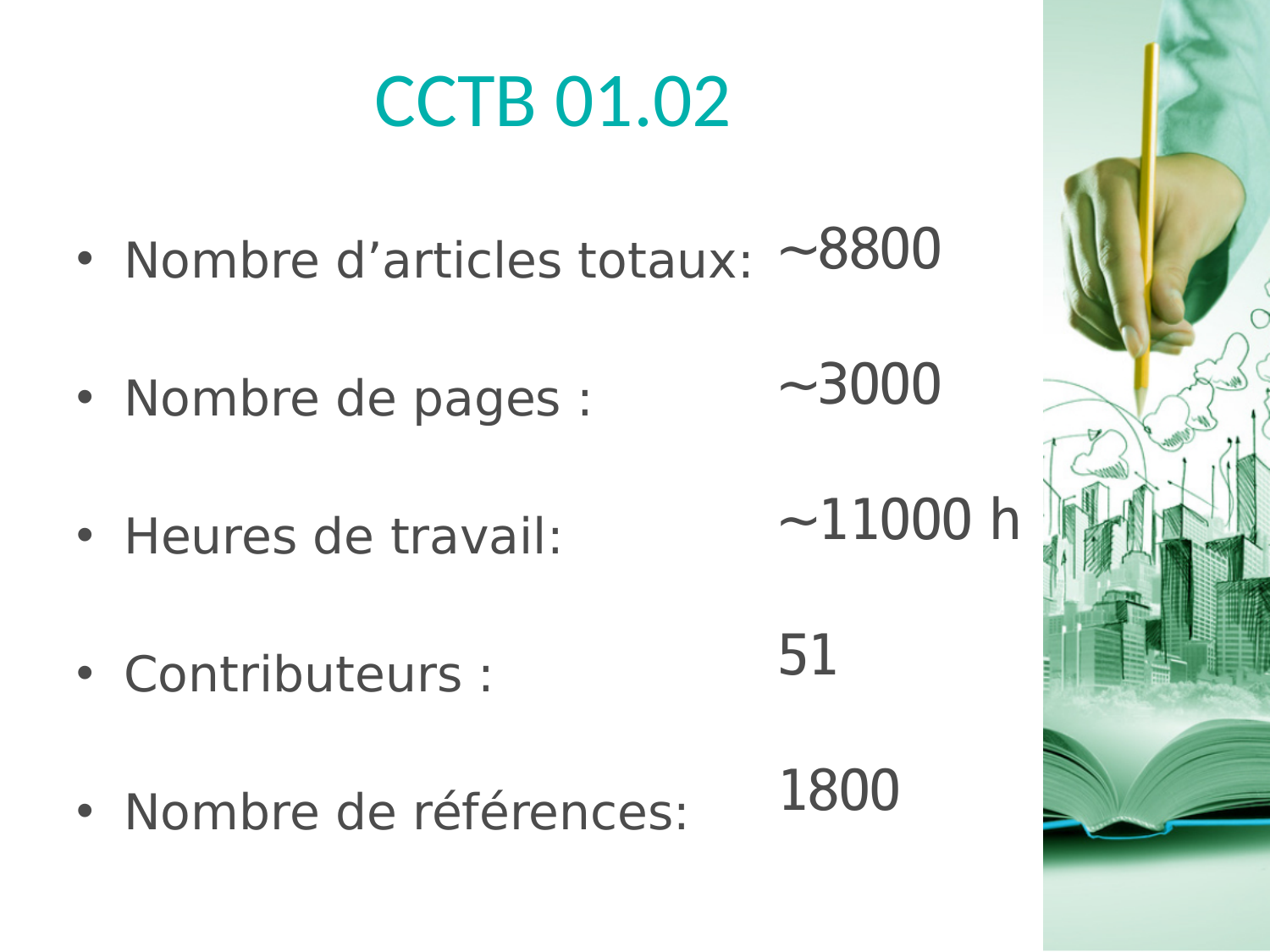

# CCTB 01.02
~8800

~3000

~11000 h

51

1800
Nombre d’articles totaux:

Nombre de pages :

Heures de travail:

Contributeurs :

Nombre de références: